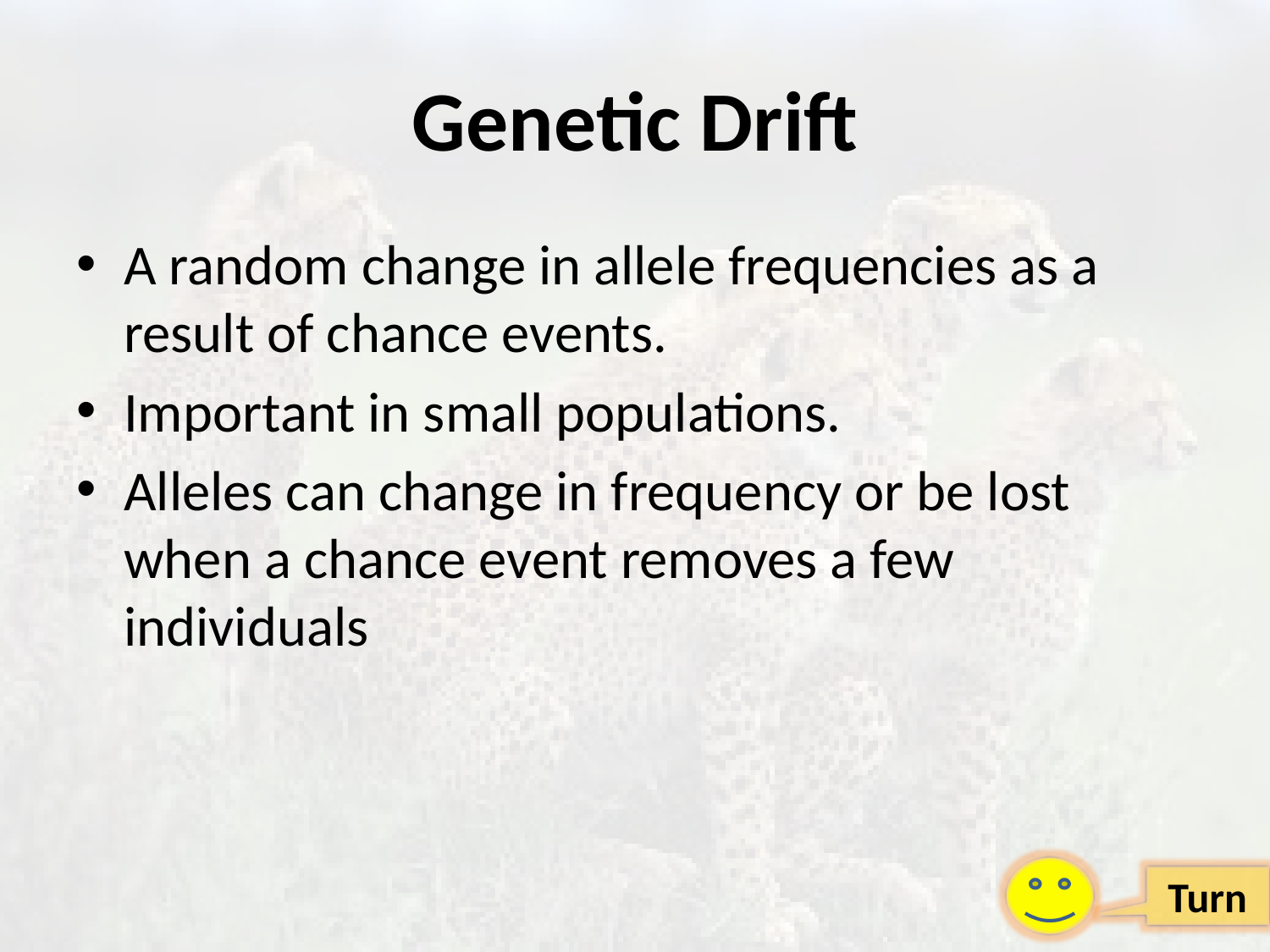

# Genetic Drift
A random change in allele frequencies as a result of chance events.
Important in small populations.
Alleles can change in frequency or be lost when a chance event removes a few individuals

Turn